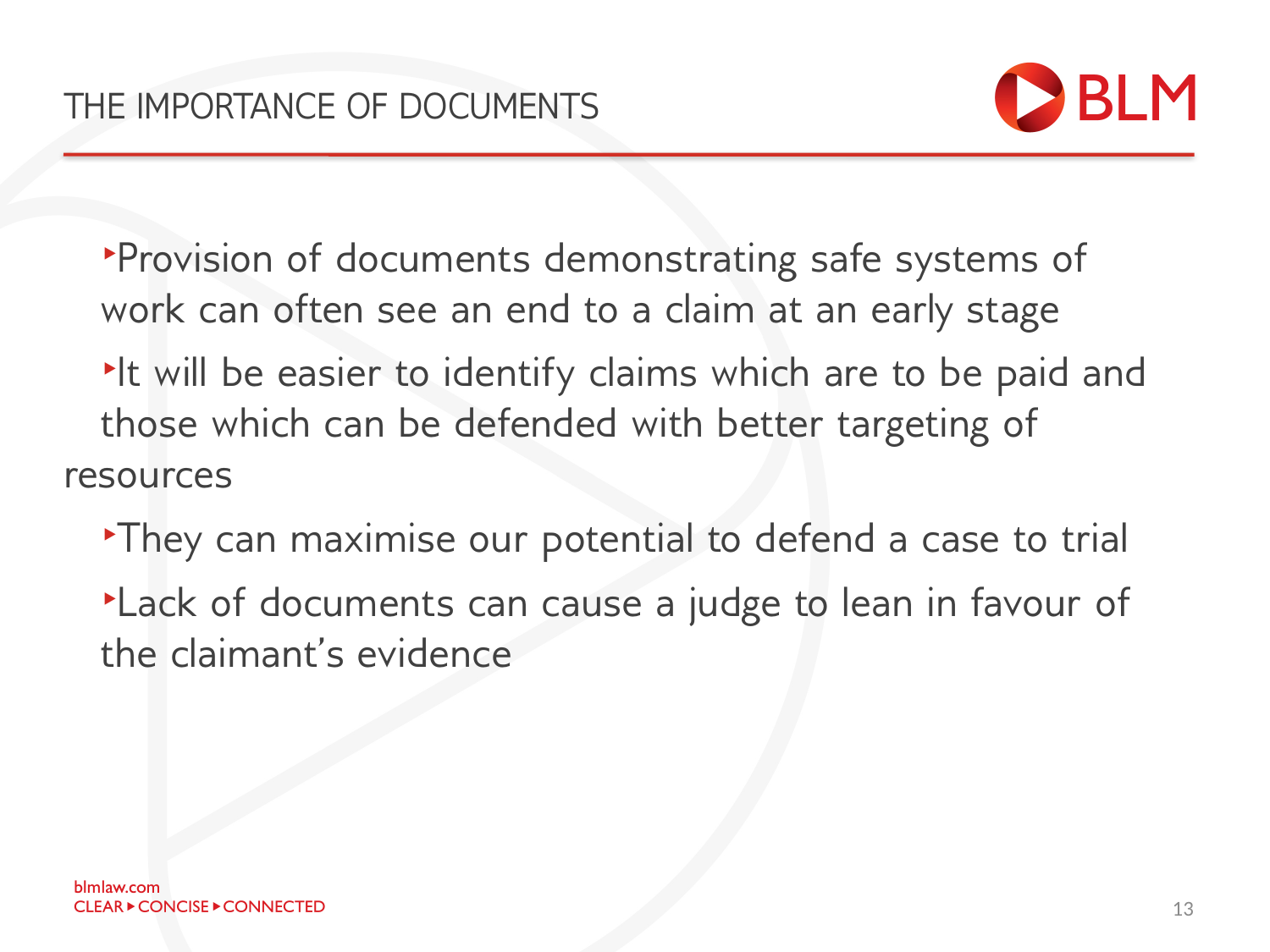

# The importance of documents
Provision of documents demonstrating safe systems of 	work can often see an end to a claim at an early stage
It will be easier to identify claims which are to be paid and 	those which can be defended with better targeting of 	resources
They can maximise our potential to defend a case to trial
Lack of documents can cause a judge to lean in favour of 	the claimant’s evidence
13